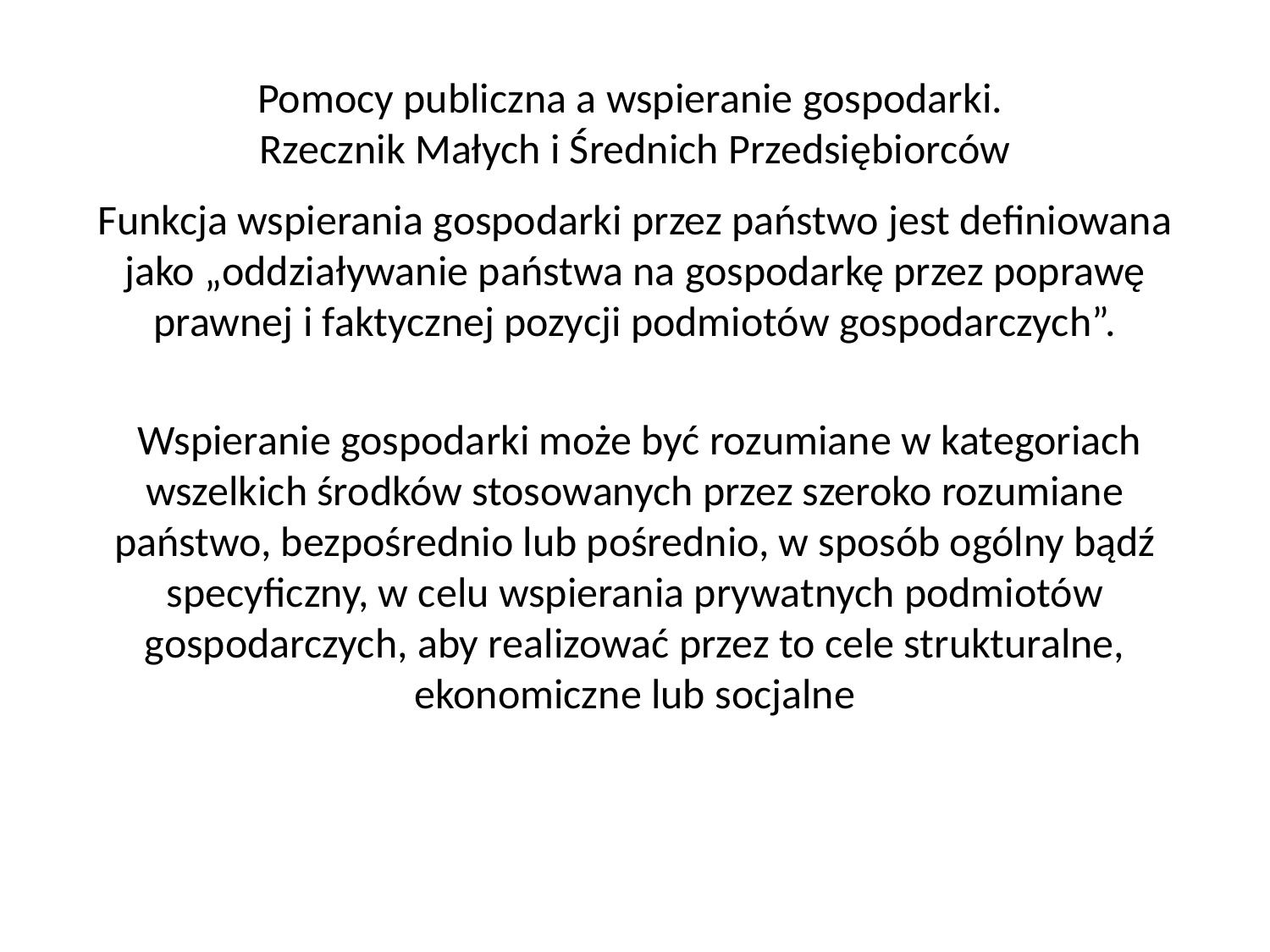

# Pomocy publiczna a wspieranie gospodarki. Rzecznik Małych i Średnich Przedsiębiorców

Funkcja wspierania gospodarki przez państwo jest definiowana jako „oddziaływanie państwa na gospodarkę przez poprawę prawnej i faktycznej pozycji podmiotów gospodarczych”.

 Wspieranie gospodarki może być rozumiane w kategoriach wszelkich środków stosowanych przez szeroko rozumiane państwo, bezpośrednio lub pośrednio, w sposób ogólny bądź specyficzny, w celu wspierania prywatnych podmiotów gospodarczych, aby realizować przez to cele strukturalne, ekonomiczne lub socjalne